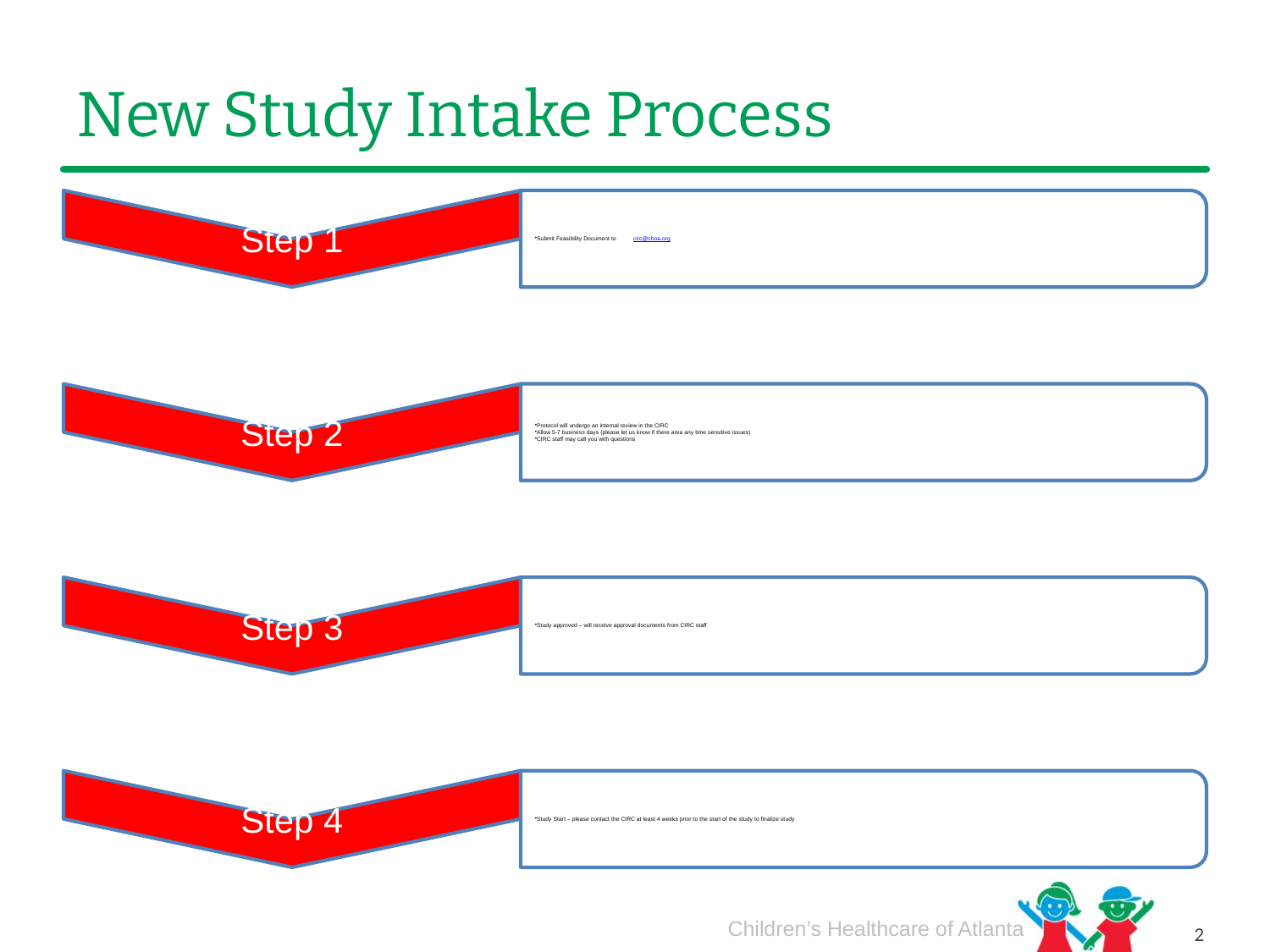

# New Study Intake Process
Step 1
Submit Feasibility Document to          circ@choa.org
Step 2
Protocol will undergo an internal review in the CIRC
Allow 5-7 business days (please let us know if there area any time sensitive issues)
Step 3
Study approved – will receive approval documents from CIRC staff
CIRC staff may call you with questions
Step 4
Study Start – please contact the CIRC at least 4 weeks prior to the start of the study to finalize study
2